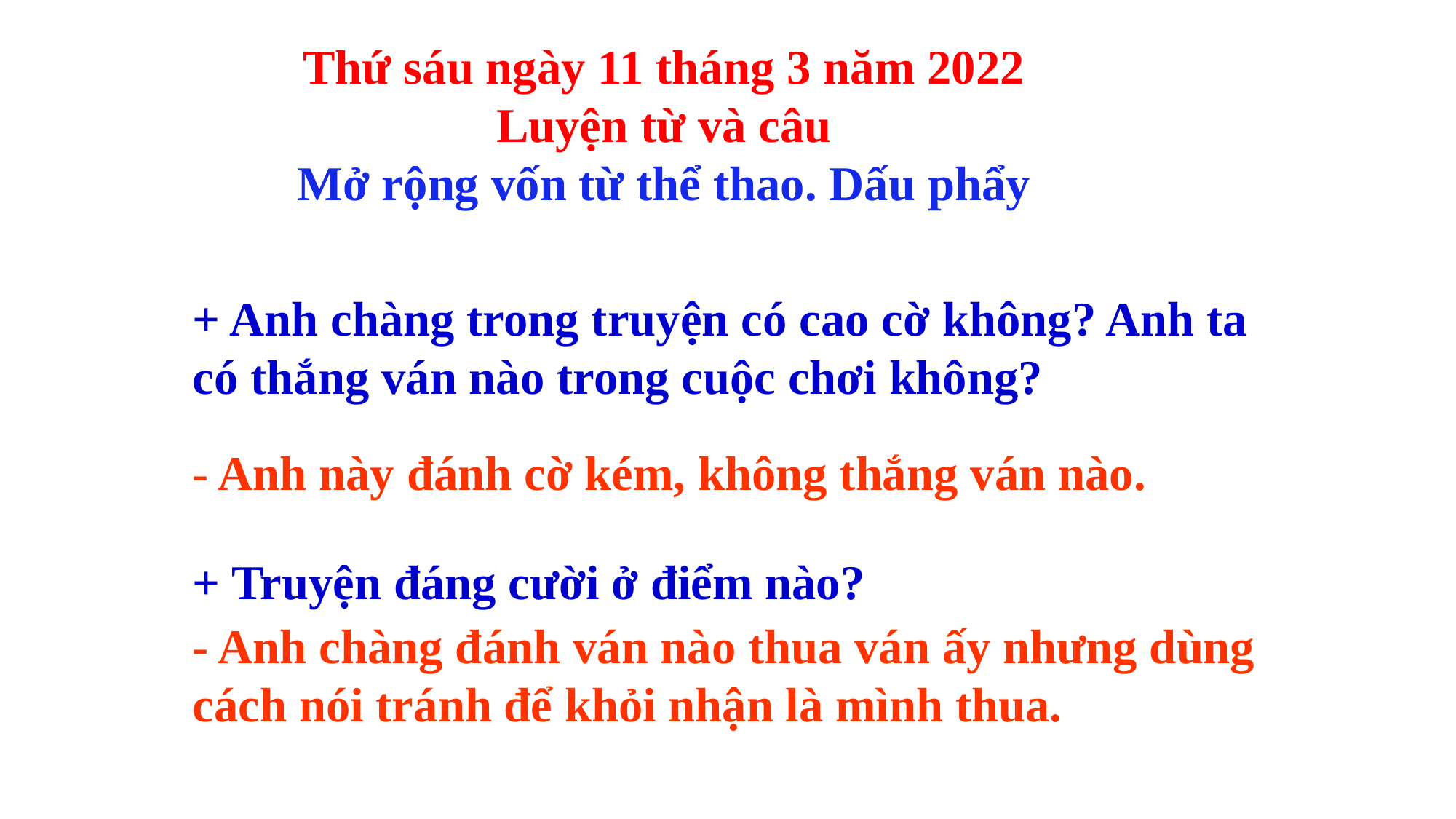

Thứ sáu ngày 11 tháng 3 năm 2022
Luyện từ và câu
Mở rộng vốn từ thể thao. Dấu phẩy
+ Anh chàng trong truyện có cao cờ không? Anh ta có thắng ván nào trong cuộc chơi không?
- Anh này đánh cờ kém, không thắng ván nào.
+ Truyện đáng cười ở điểm nào?
- Anh chàng đánh ván nào thua ván ấy nhưng dùng cách nói tránh để khỏi nhận là mình thua.